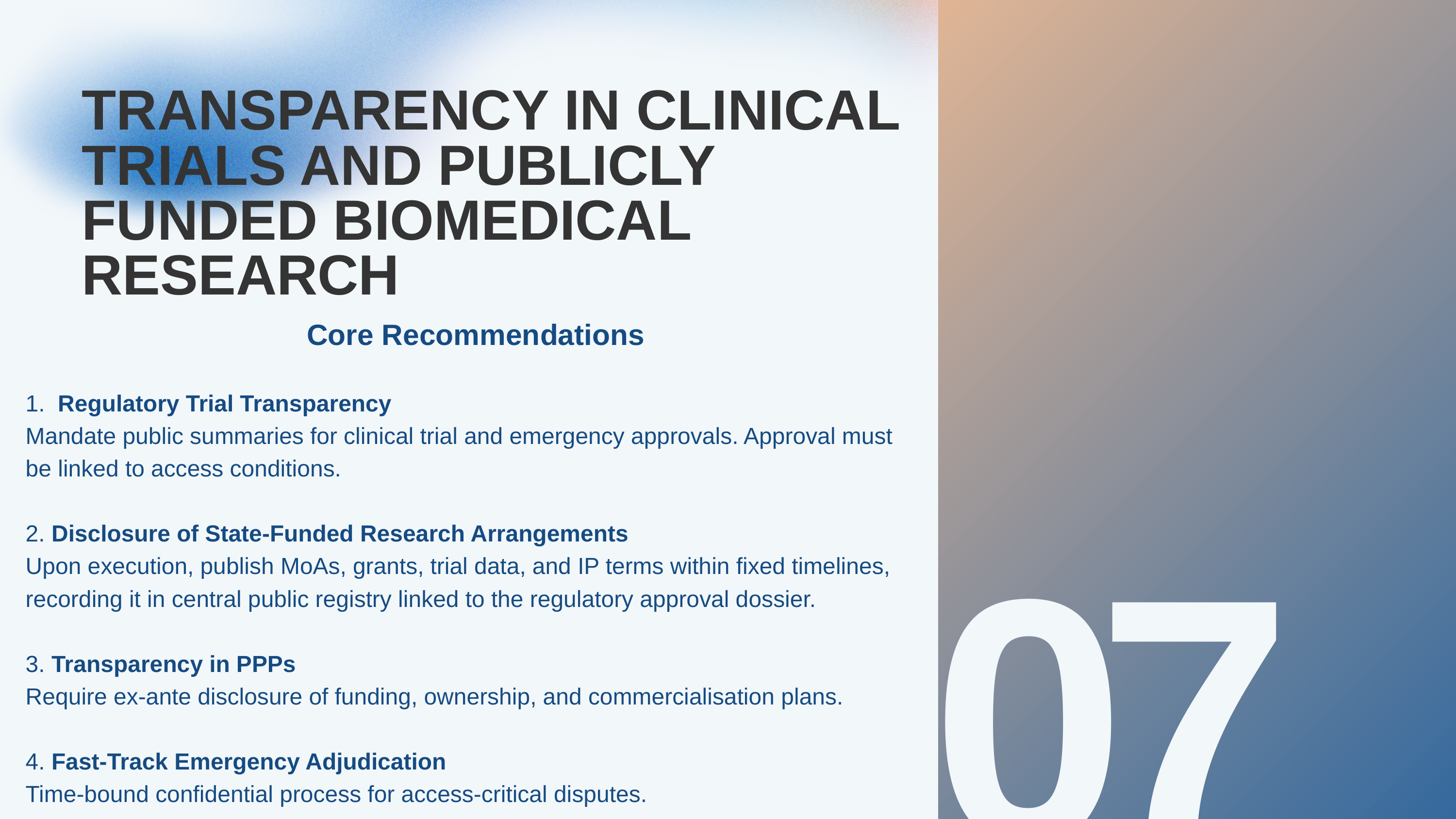

TRANSPARENCY IN CLINICAL TRIALS AND PUBLICLY FUNDED BIOMEDICAL RESEARCH

Core Recommendations

1.  Regulatory Trial Transparency
Mandate public summaries for clinical trial and emergency approvals. Approval must be linked to access conditions.

2. Disclosure of State-Funded Research Arrangements
Upon execution, publish MoAs, grants, trial data, and IP terms within fixed timelines, recording it in central public registry linked to the regulatory approval dossier.

3. Transparency in PPPs
Require ex-ante disclosure of funding, ownership, and commercialisation plans.

4. Fast-Track Emergency Adjudication
Time-bound confidential process for access-critical disputes.

07